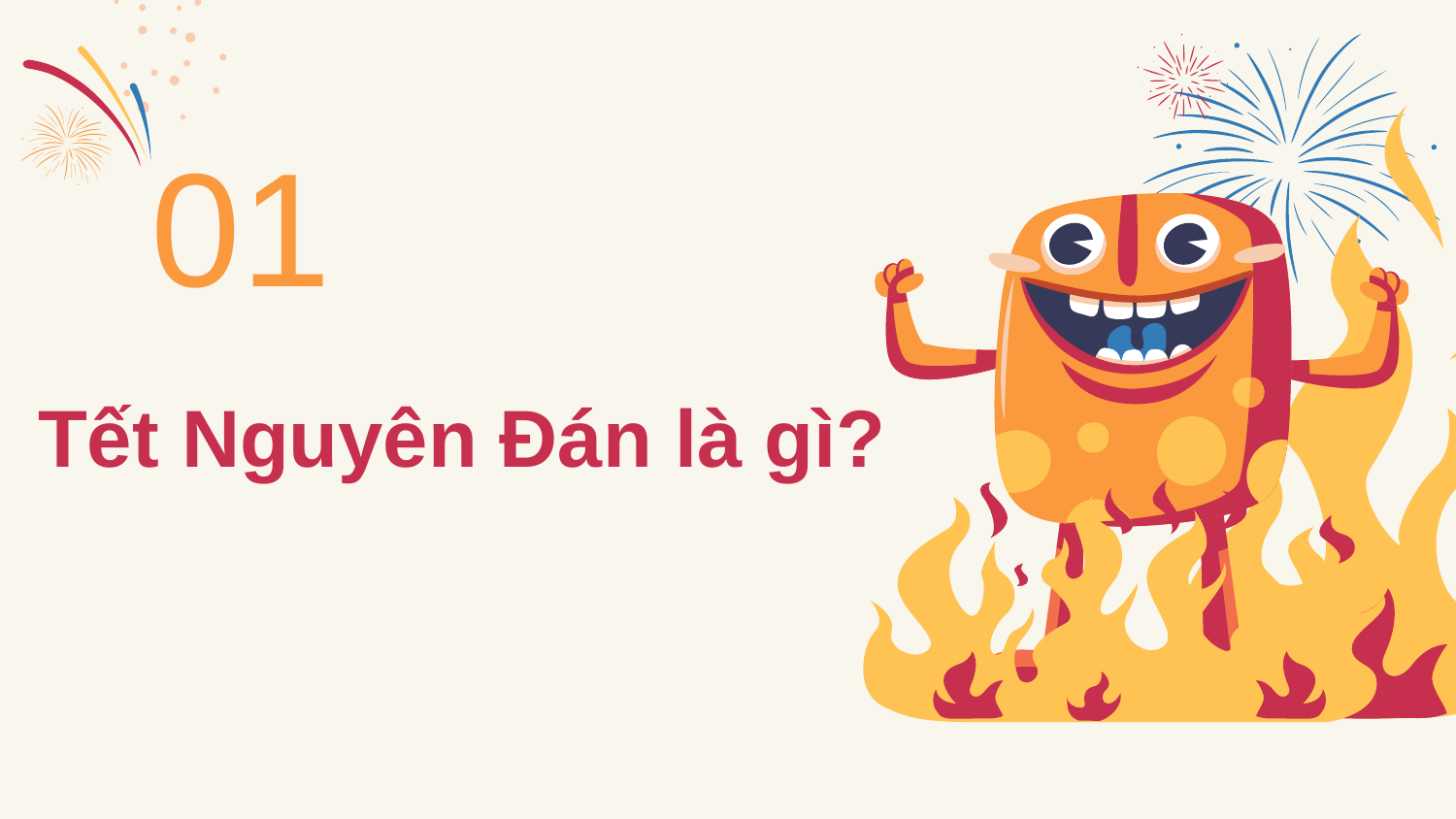

01

# Tết Nguyên Đán là gì?